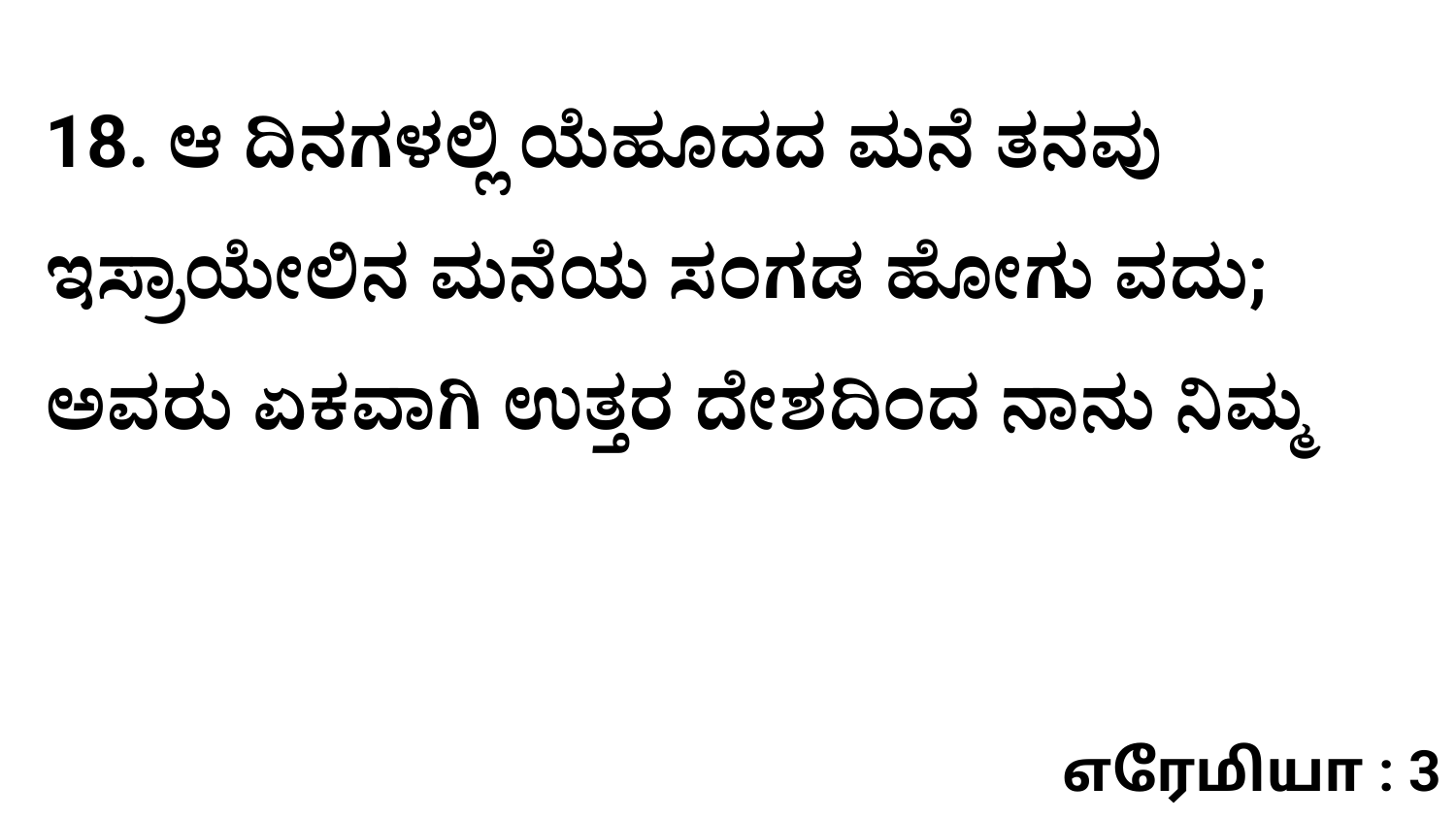

18. ಆ ದಿನಗಳಲ್ಲಿ ಯೆಹೂದದ ಮನೆ ತನವು ಇಸ್ರಾಯೇಲಿನ ಮನೆಯ ಸಂಗಡ ಹೋಗು ವದು; ಅವರು ಏಕವಾಗಿ ಉತ್ತರ ದೇಶದಿಂದ ನಾನು ನಿಮ್ಮ
எரேமியா : 3